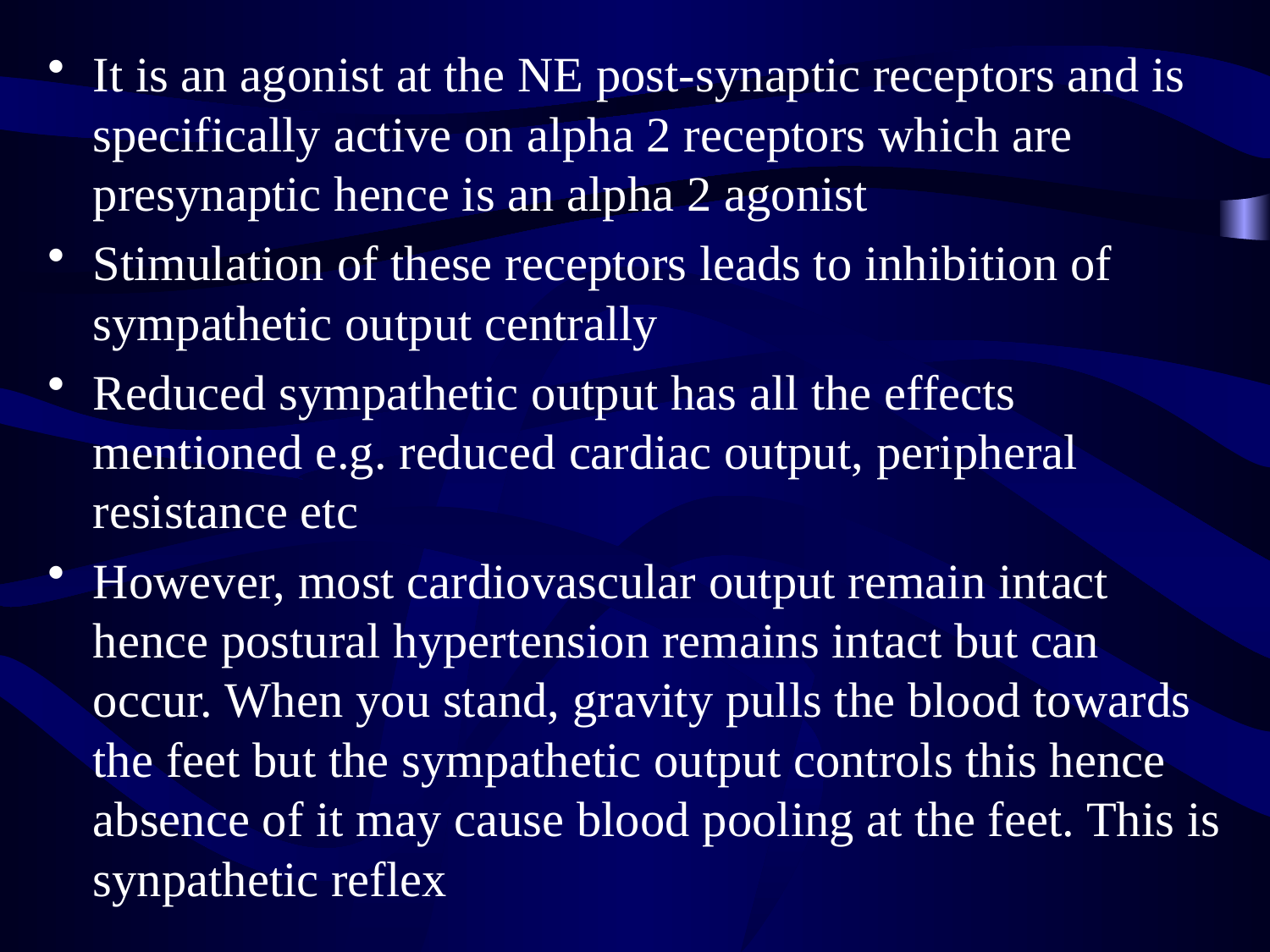

It is an agonist at the NE post-synaptic receptors and is specifically active on alpha 2 receptors which are presynaptic hence is an alpha 2 agonist
Stimulation of these receptors leads to inhibition of sympathetic output centrally
Reduced sympathetic output has all the effects mentioned e.g. reduced cardiac output, peripheral resistance etc
However, most cardiovascular output remain intact hence postural hypertension remains intact but can occur. When you stand, gravity pulls the blood towards the feet but the sympathetic output controls this hence absence of it may cause blood pooling at the feet. This is synpathetic reflex